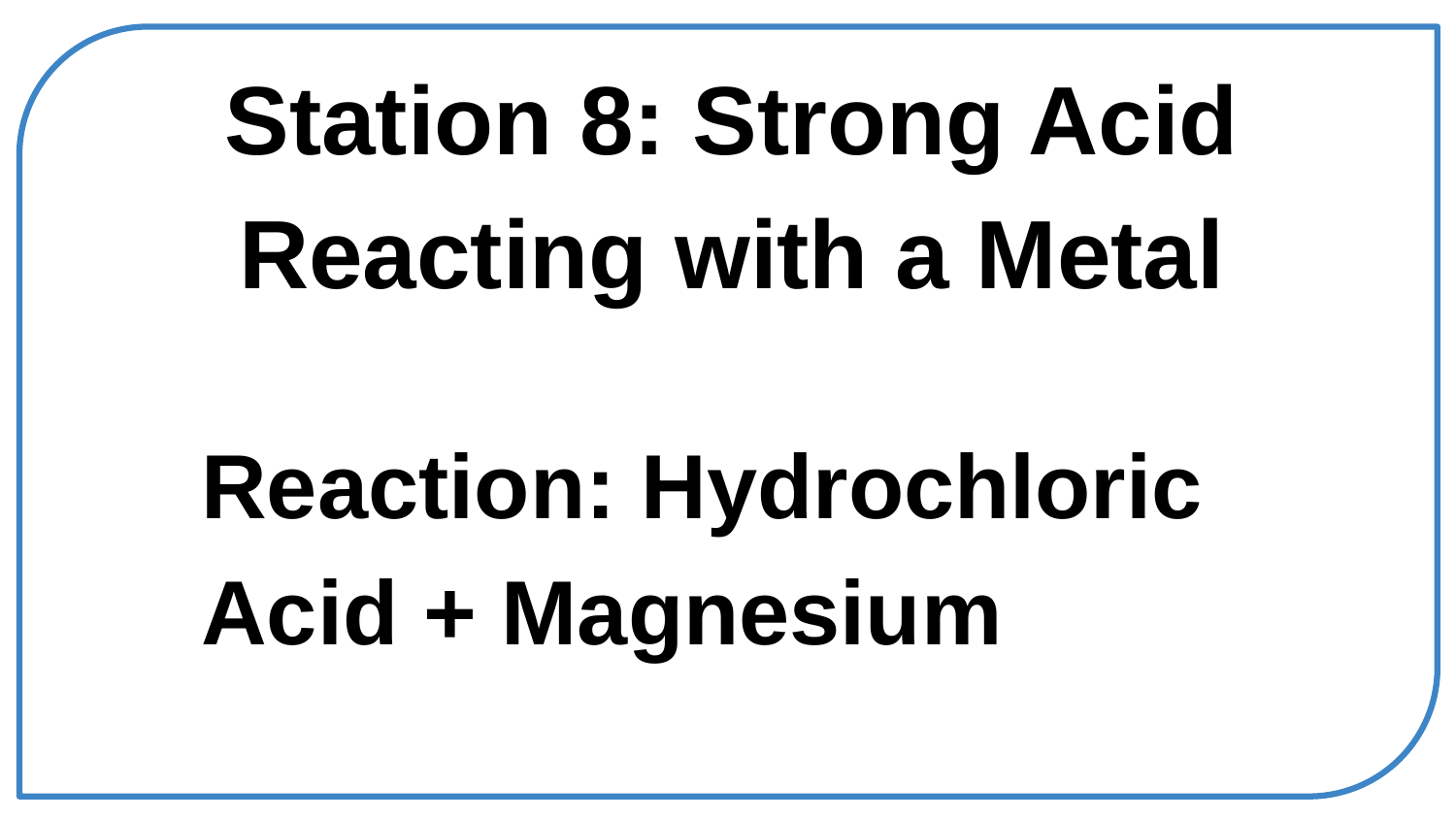

Station 8: Strong Acid Reacting with a Metal

Reaction: Hydrochloric Acid + Magnesium